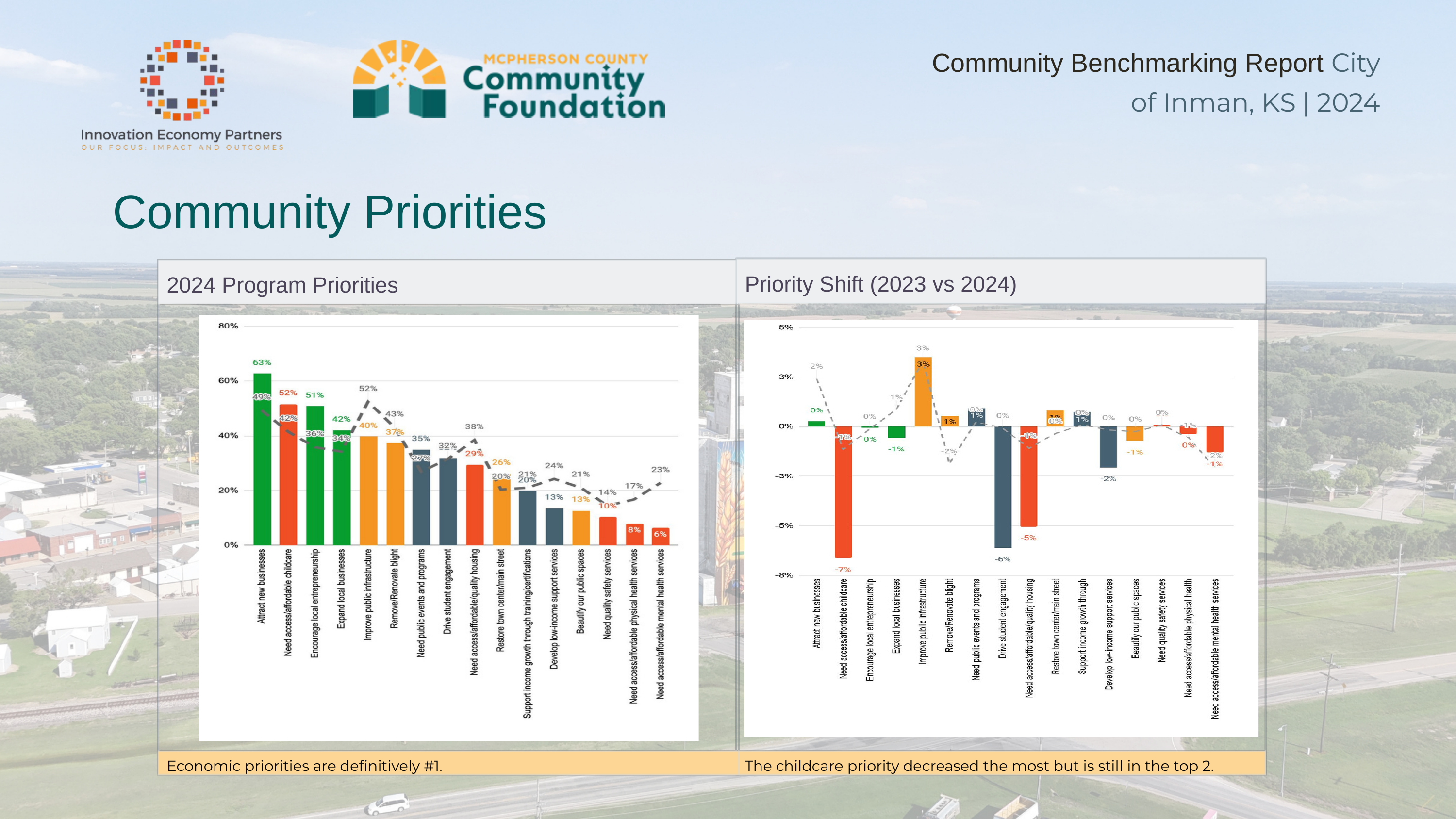

Community Benchmarking Report City of Inman, KS | 2024

Community Priorities

Priority Shift (2023 vs 2024)
2024 Program Priorities

Economic priorities are deﬁnitively #1.
The childcare priority decreased the most but is still in the top 2.